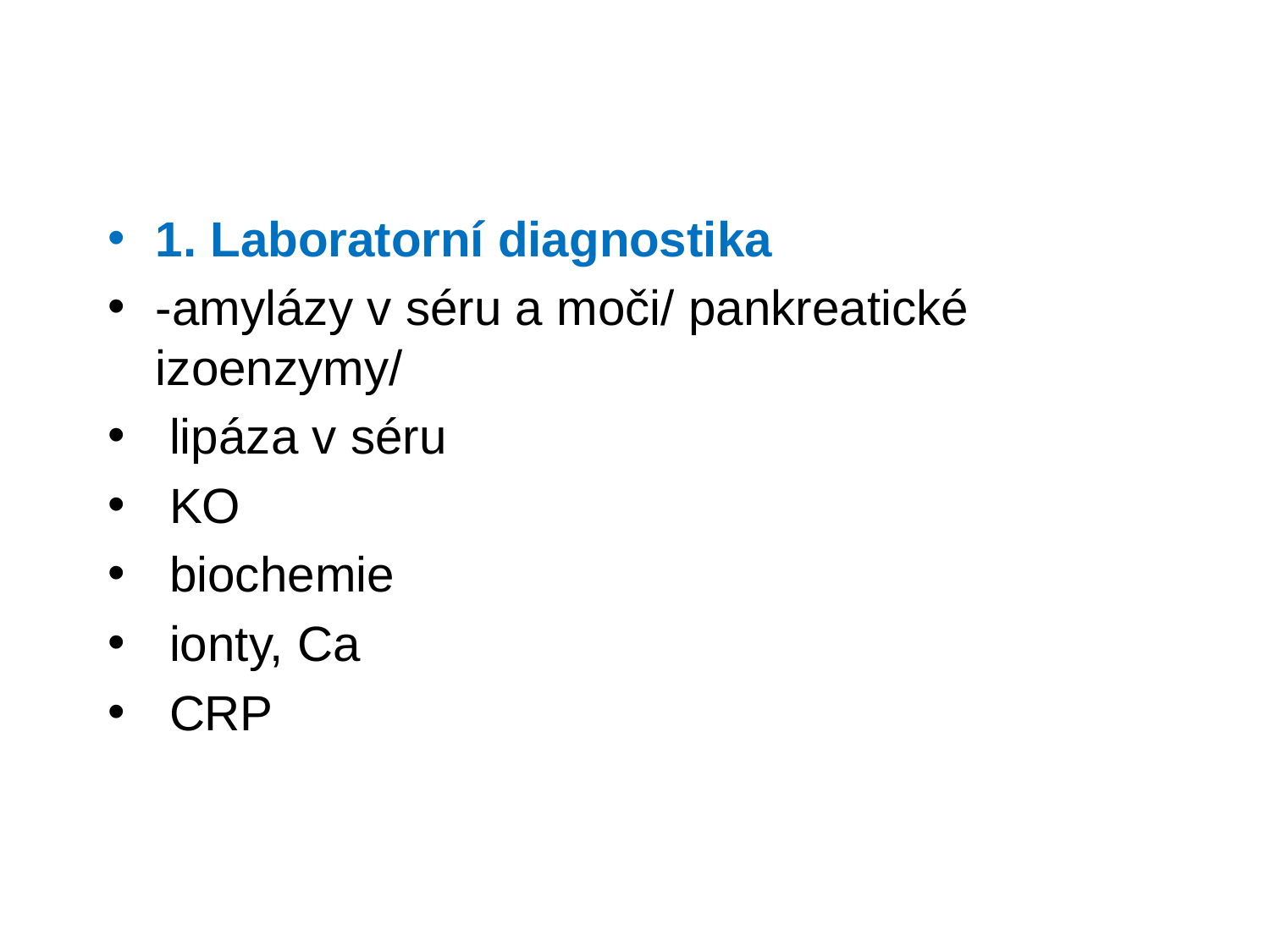

1. Laboratorní diagnostika
-amylázy v séru a moči/ pankreatické izoenzymy/
 lipáza v séru
 KO
 biochemie
 ionty, Ca
 CRP